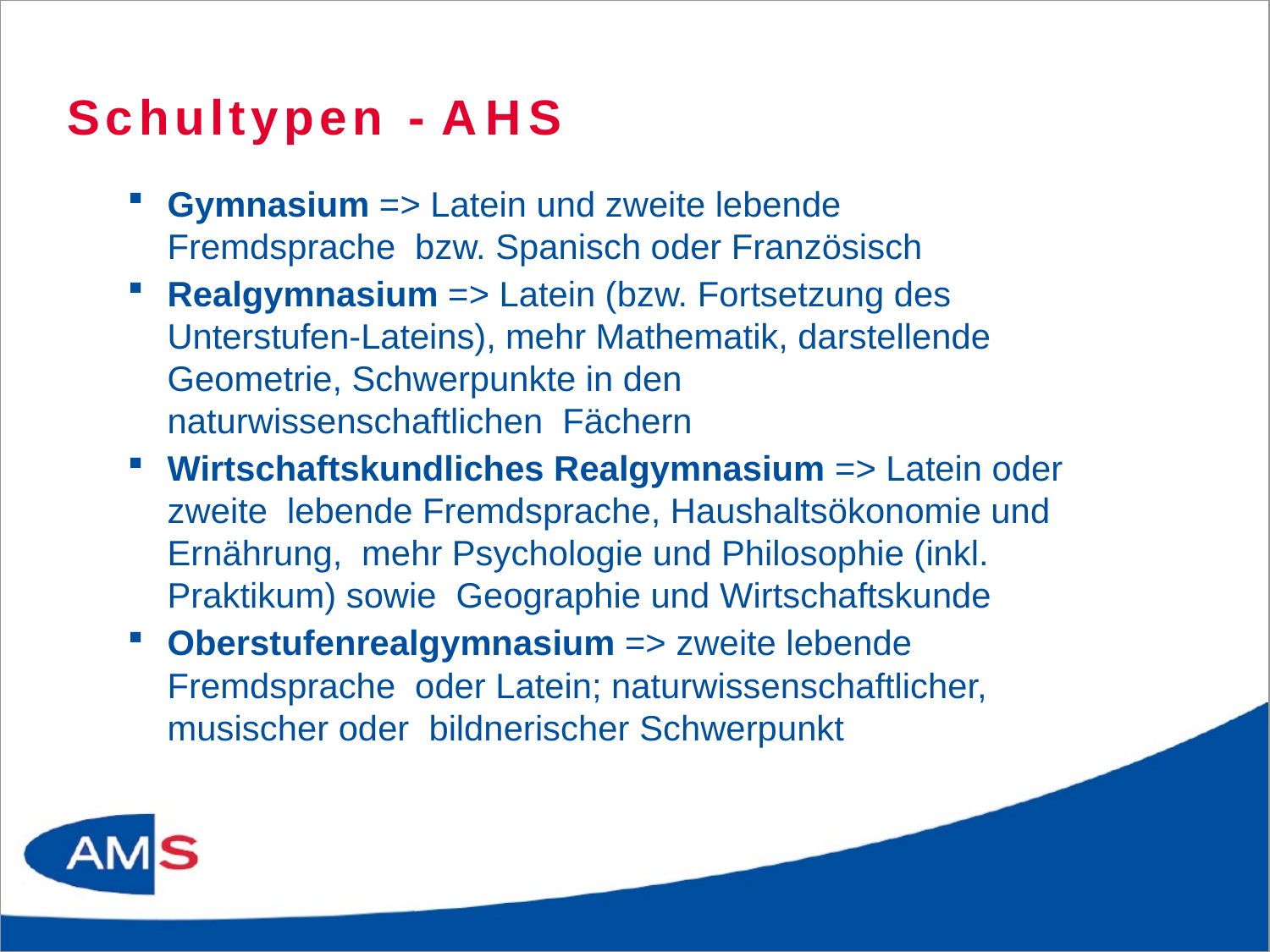

# Schultypen - AHS
Gymnasium => Latein und zweite lebende Fremdsprache  bzw. Spanisch oder Französisch
Realgymnasium => Latein (bzw. Fortsetzung des  Unterstufen-Lateins), mehr Mathematik, darstellende  Geometrie, Schwerpunkte in den naturwissenschaftlichen  Fächern
Wirtschaftskundliches Realgymnasium => Latein oder zweite  lebende Fremdsprache, Haushaltsökonomie und Ernährung,  mehr Psychologie und Philosophie (inkl. Praktikum) sowie  Geographie und Wirtschaftskunde
Oberstufenrealgymnasium => zweite lebende Fremdsprache  oder Latein; naturwissenschaftlicher, musischer oder  bildnerischer Schwerpunkt